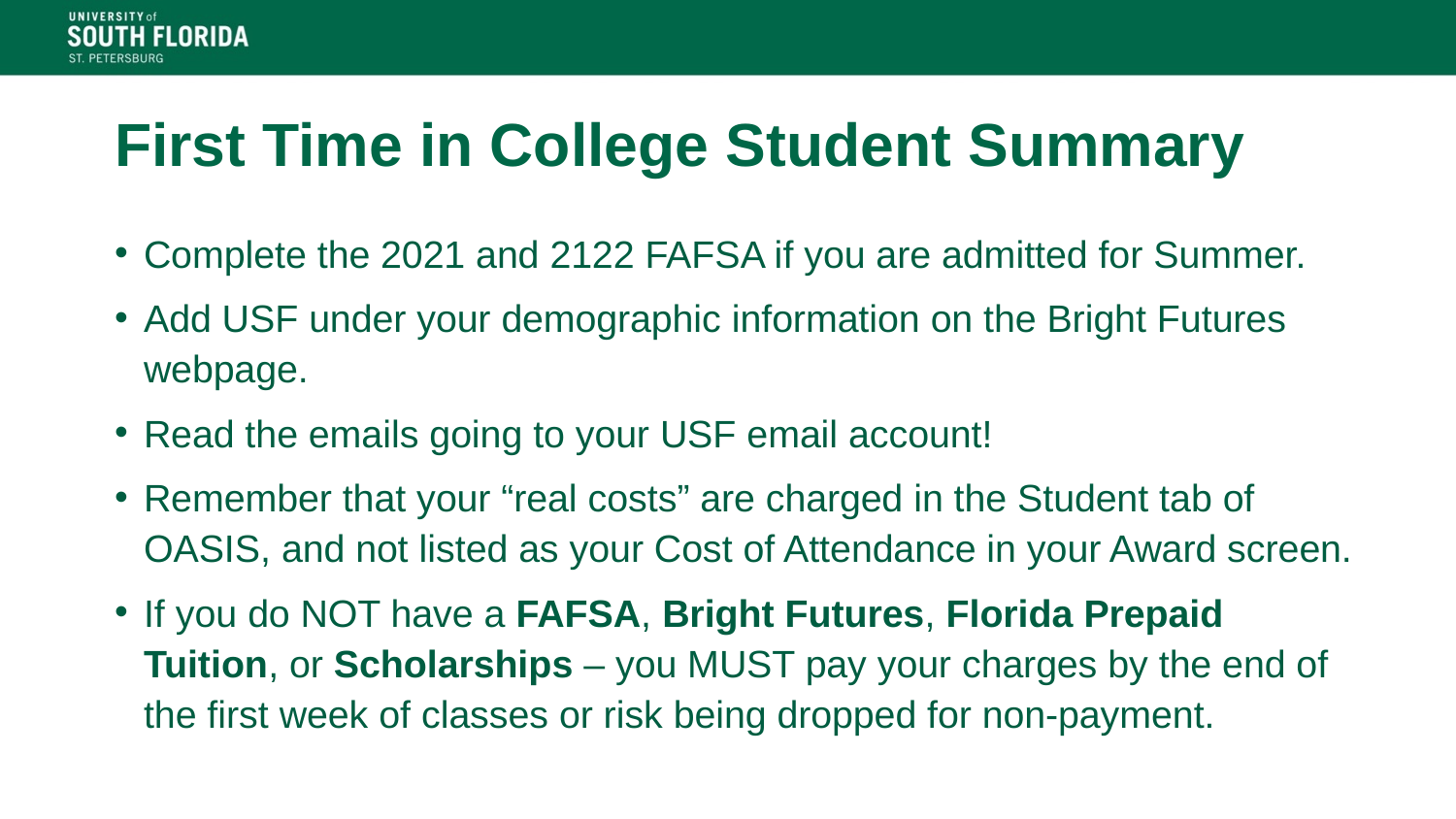

# First Time in College Student Summary
Complete the 2021 and 2122 FAFSA if you are admitted for Summer.
Add USF under your demographic information on the Bright Futures webpage.
Read the emails going to your USF email account!
Remember that your “real costs” are charged in the Student tab of OASIS, and not listed as your Cost of Attendance in your Award screen.
If you do NOT have a FAFSA, Bright Futures, Florida Prepaid Tuition, or Scholarships – you MUST pay your charges by the end of the first week of classes or risk being dropped for non-payment.